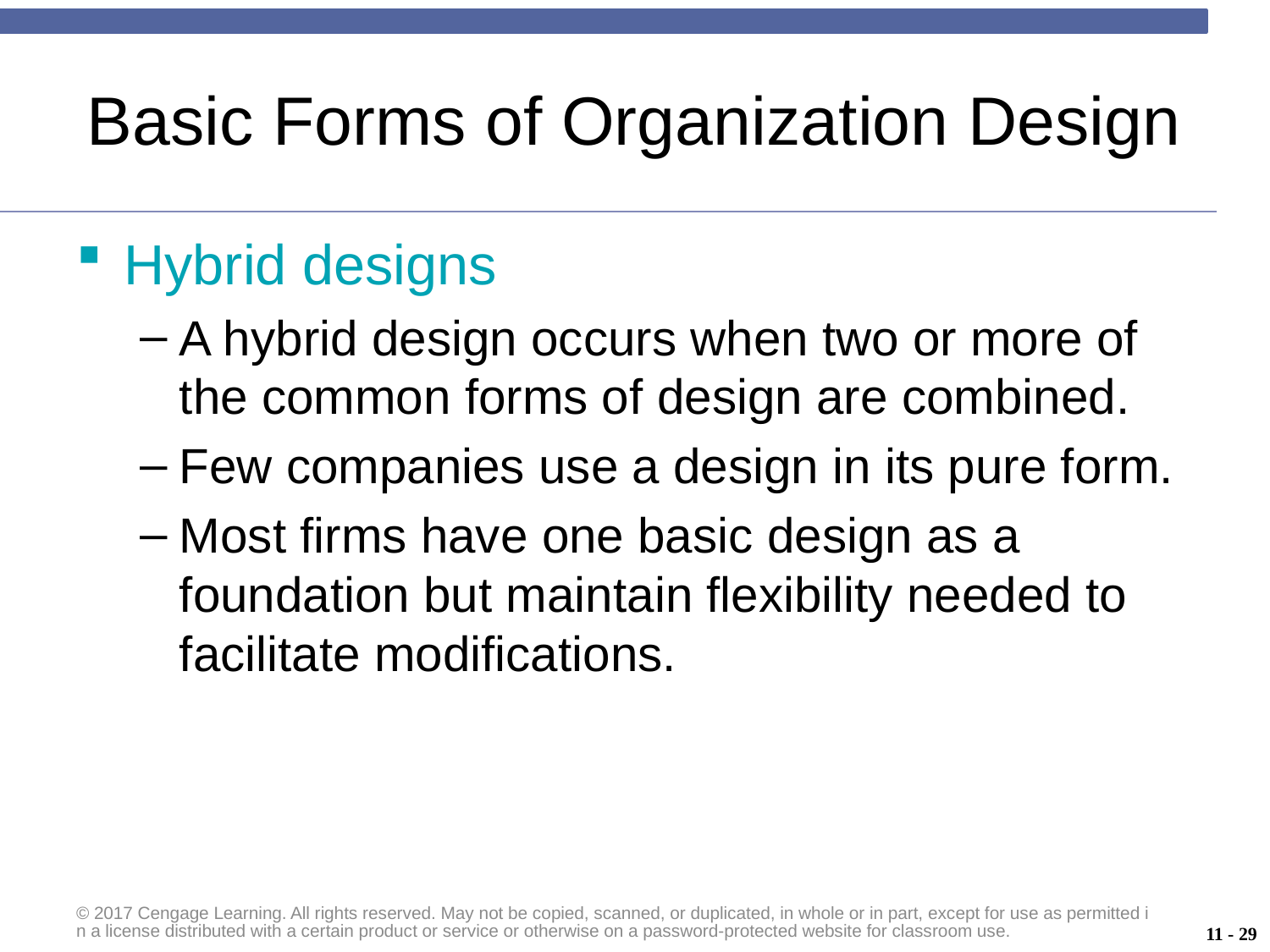

# Basic Forms of Organization Design
Hybrid designs
A hybrid design occurs when two or more of the common forms of design are combined.
Few companies use a design in its pure form.
Most firms have one basic design as a foundation but maintain flexibility needed to facilitate modifications.
© 2017 Cengage Learning. All rights reserved. May not be copied, scanned, or duplicated, in whole or in part, except for use as permitted in a license distributed with a certain product or service or otherwise on a password-protected website for classroom use.